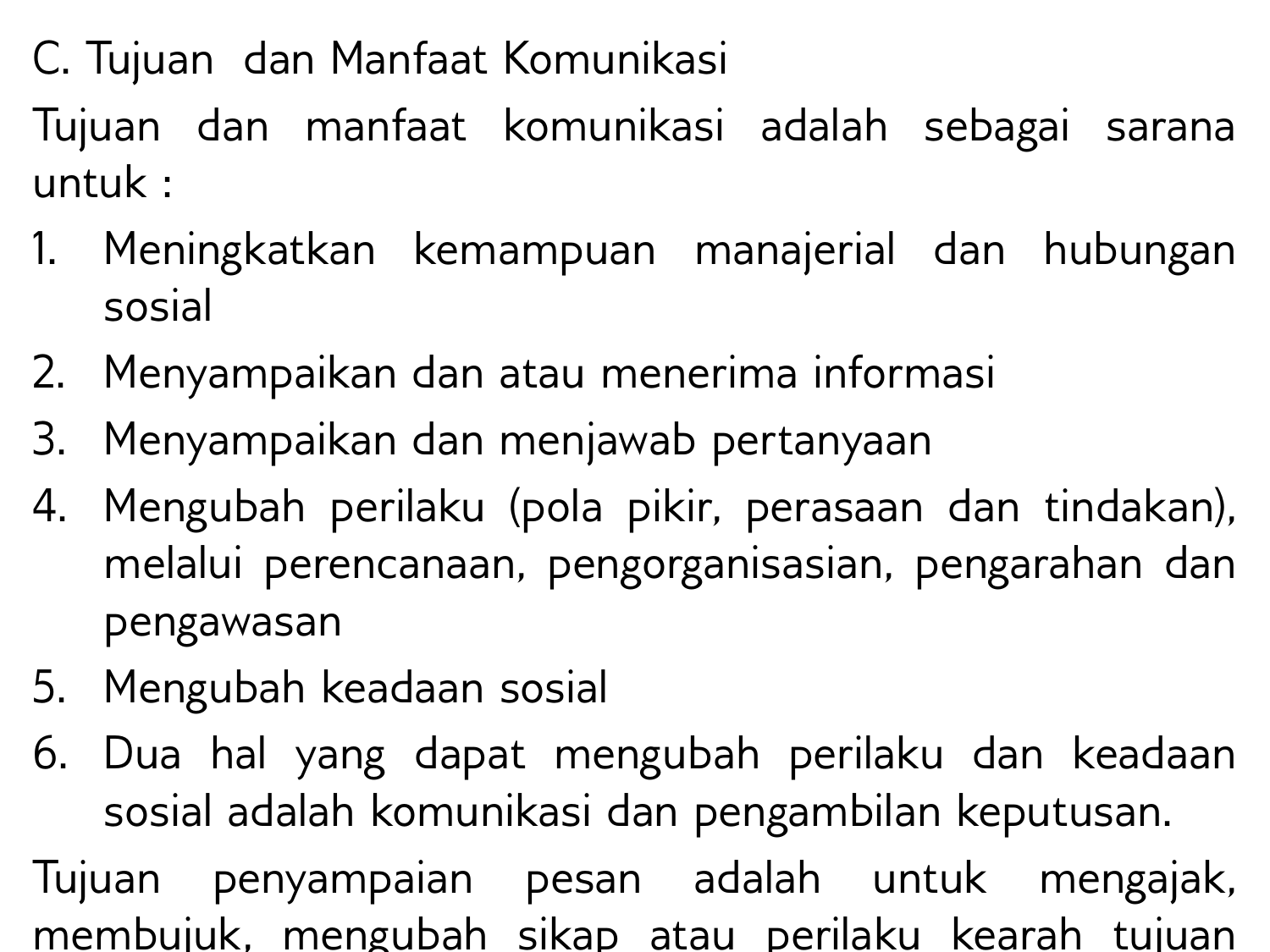

C. Tujuan  dan Manfaat Komunikasi
Tujuan dan manfaat komunikasi adalah sebagai sarana untuk :
Meningkatkan kemampuan manajerial dan hubungan sosial
Menyampaikan dan atau menerima informasi
Menyampaikan dan menjawab pertanyaan
Mengubah perilaku (pola pikir, perasaan dan tindakan), melalui perencanaan, pengorganisasian, pengarahan dan pengawasan
Mengubah keadaan sosial
Dua hal yang dapat mengubah perilaku dan keadaan sosial adalah komunikasi dan pengambilan keputusan.
Tujuan penyampaian pesan adalah untuk mengajak, membujuk, mengubah sikap atau perilaku kearah tujuan tertentu (Husaini Usman ; 2008 : 389).